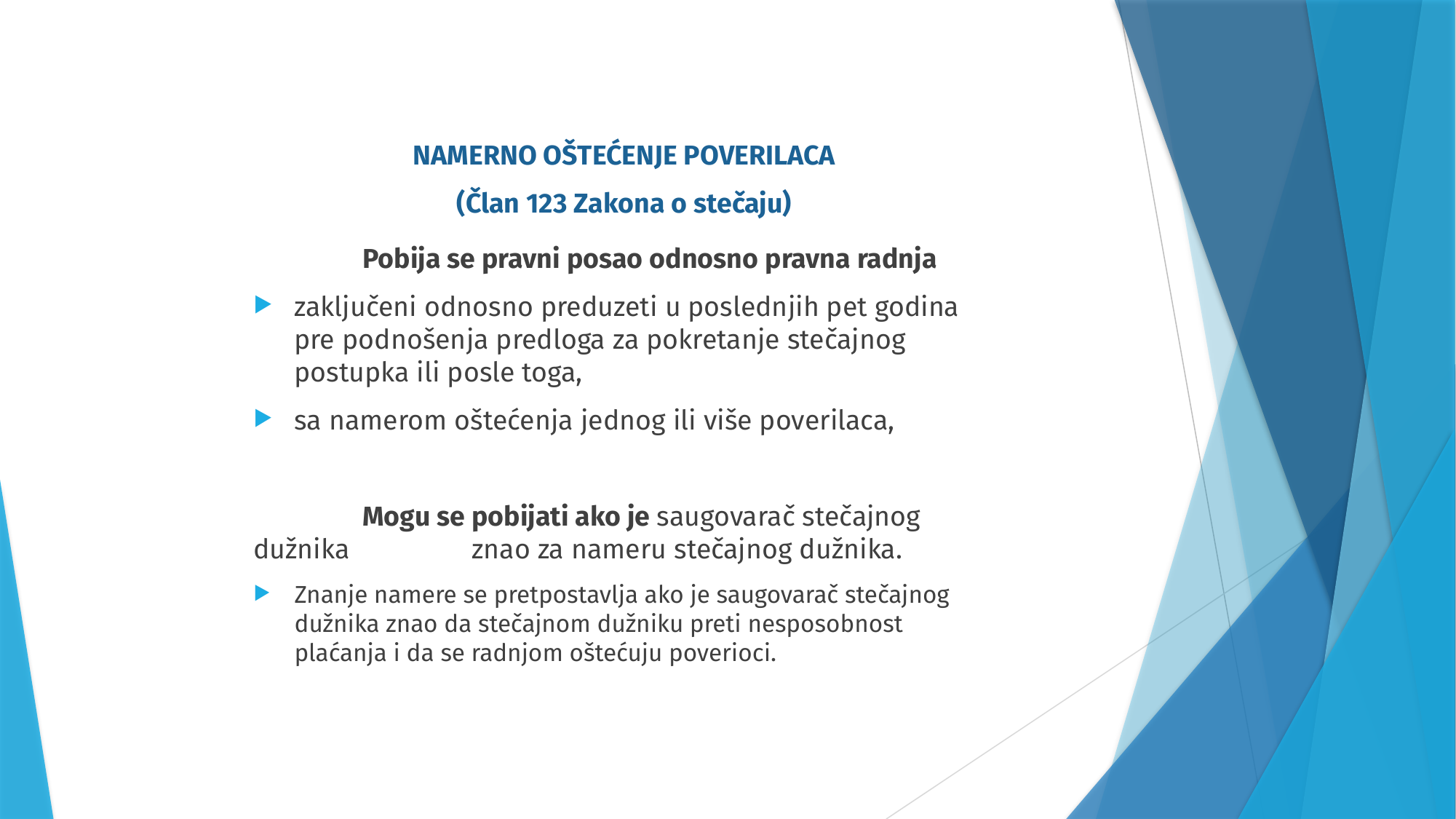

NAMERNO OŠTEĆENJE POVERILACA
(Član 123 Zakona o stečaju)
	Pobija se pravni posao odnosno pravna radnja
zaključeni odnosno preduzeti u poslednjih pet godina pre podnošenja predloga za pokretanje stečajnog postupka ili posle toga,
sa namerom oštećenja jednog ili više poverilaca,

	Mogu se pobijati ako je saugovarač stečajnog dužnika  	znao za nameru stečajnog dužnika.
Znanje namere se pretpostavlja ako je saugovarač stečajnog dužnika znao da stečajnom dužniku preti nesposobnost plaćanja i da se radnjom oštećuju poverioci.